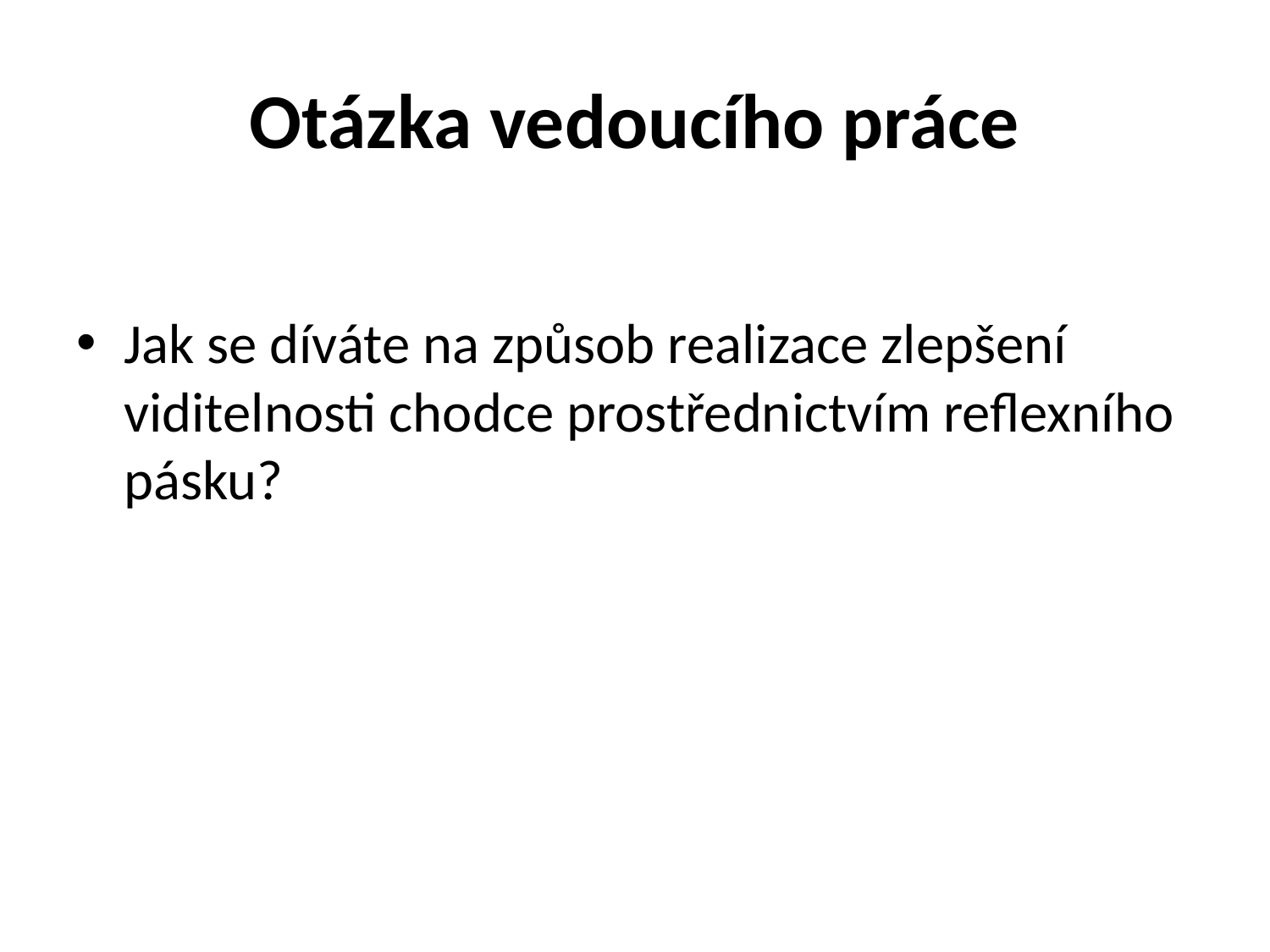

# Otázka vedoucího práce

Jak se díváte na způsob realizace zlepšení viditelnosti chodce prostřednictvím reflexního pásku?